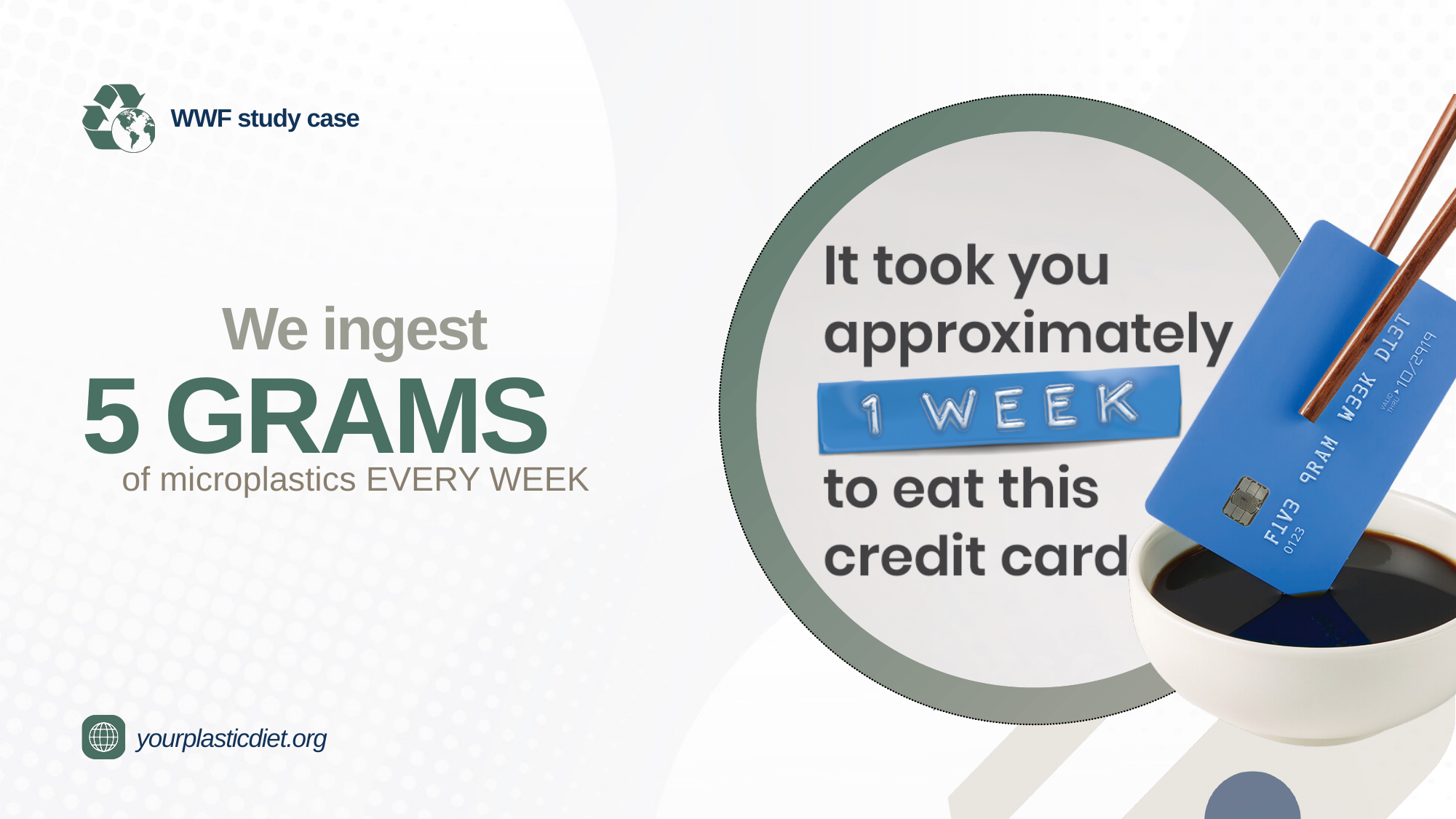

WWF study case

We ingest
5 GRAMS
of microplastics EVERY WEEK

yourplasticdiet.org